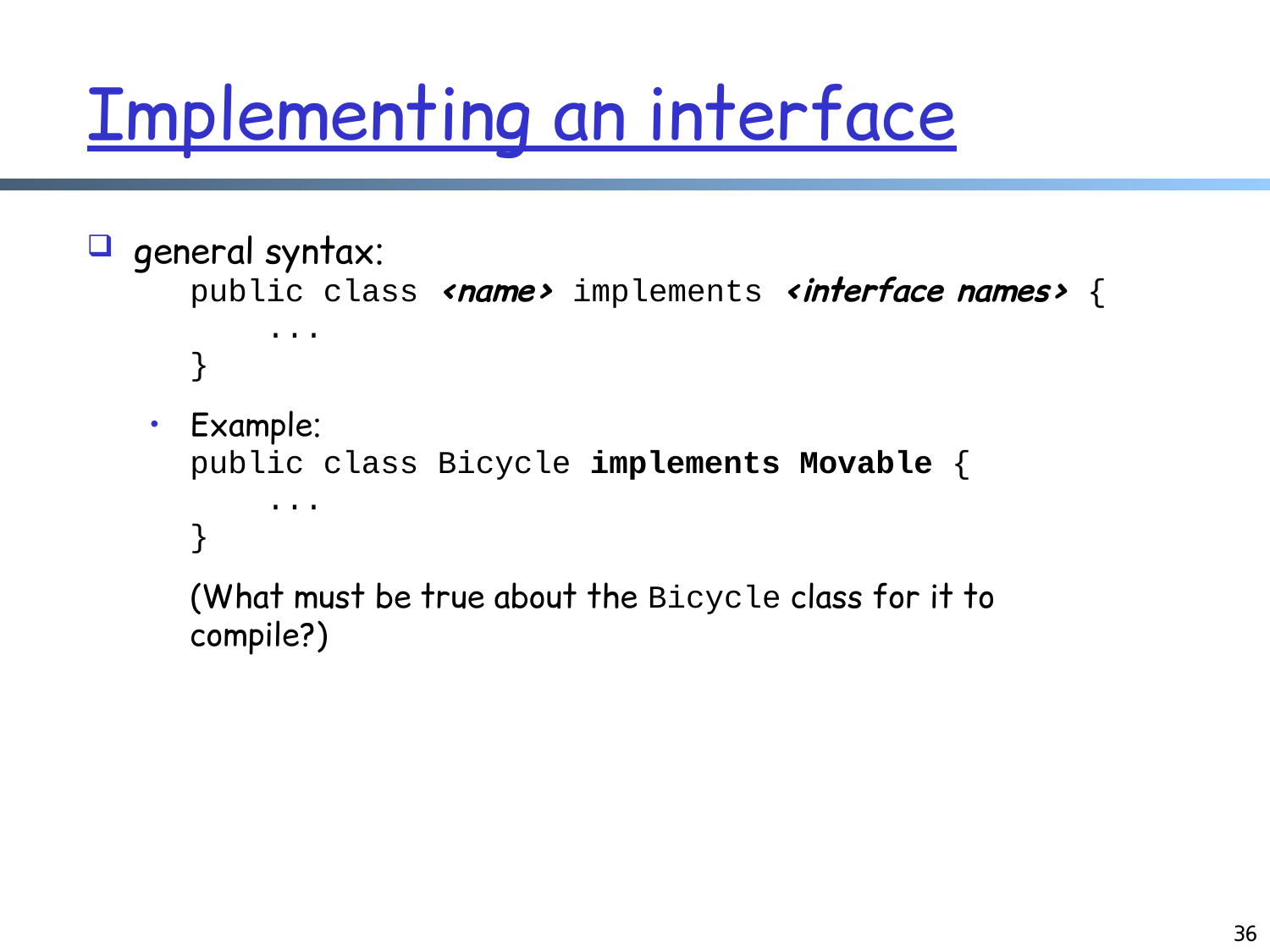

# Implementing an interface
general syntax:
	public class <name> implements <interface names> {
	    ...
	}

Example:
	public class Bicycle implements Movable {
	    ...
	}

	(What must be true about the Bicycle class for it to compile?)
36